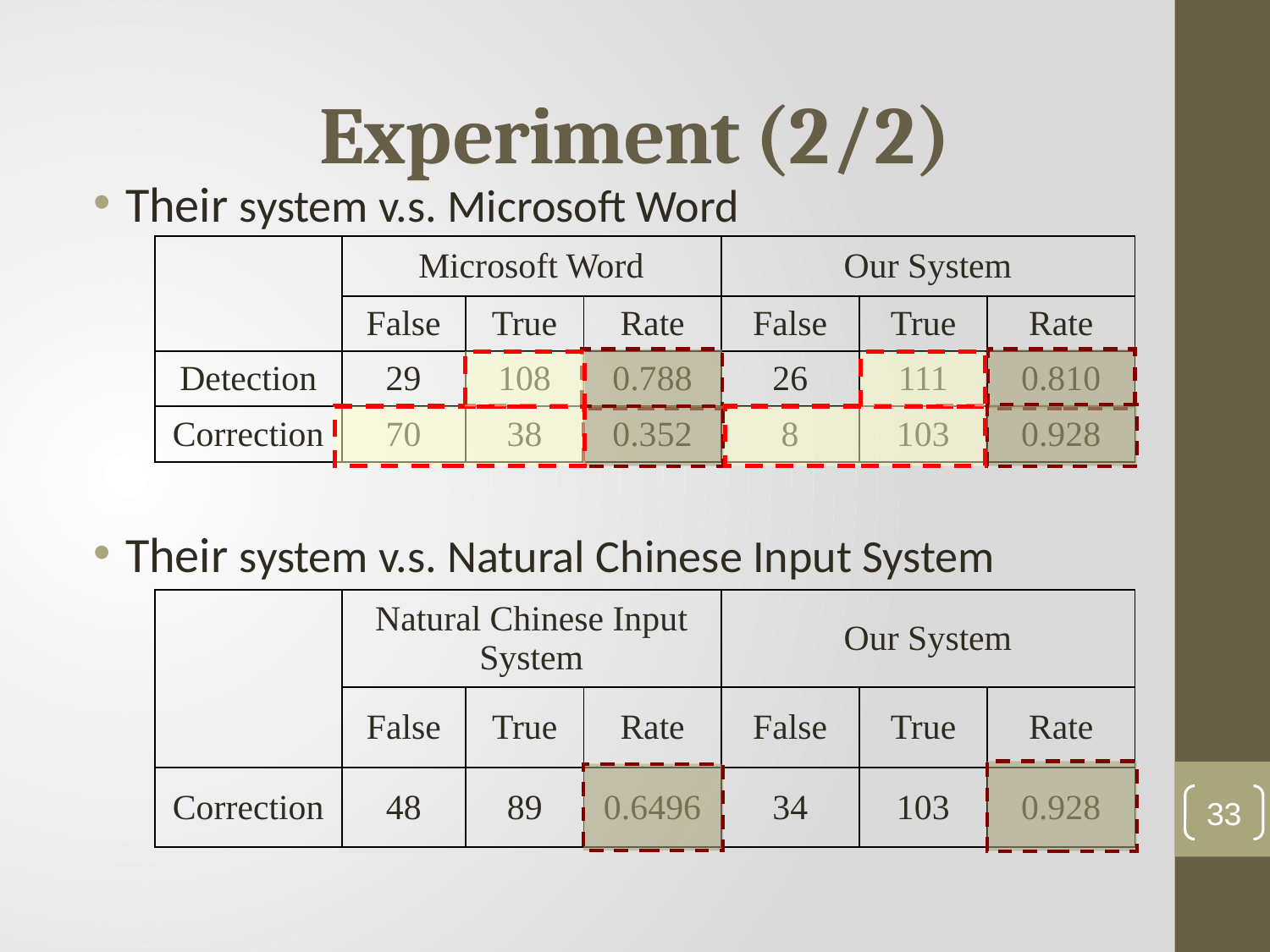

# Experiment (2/2)
Their system v.s. Microsoft Word

Their system v.s. Natural Chinese Input System

|  | Microsoft Word |  |  | Our System |  |  |
| --- | --- | --- | --- | --- | --- | --- |
|  | False | True | Rate | False | True | Rate |
| Detection | 29 | 108 | 0.788 | 26 | 111 | 0.810 |
| Correction | 70 | 38 | 0.352 | 8 | 103 | 0.928 |

|  | Natural Chinese Input System |  |  | Our System |  |  |
| --- | --- | --- | --- | --- | --- | --- |
|  | False | True | Rate | False | True | Rate |
| Correction | 48 | 89 | 0.6496 | 34 | 103 | 0.928 |

33